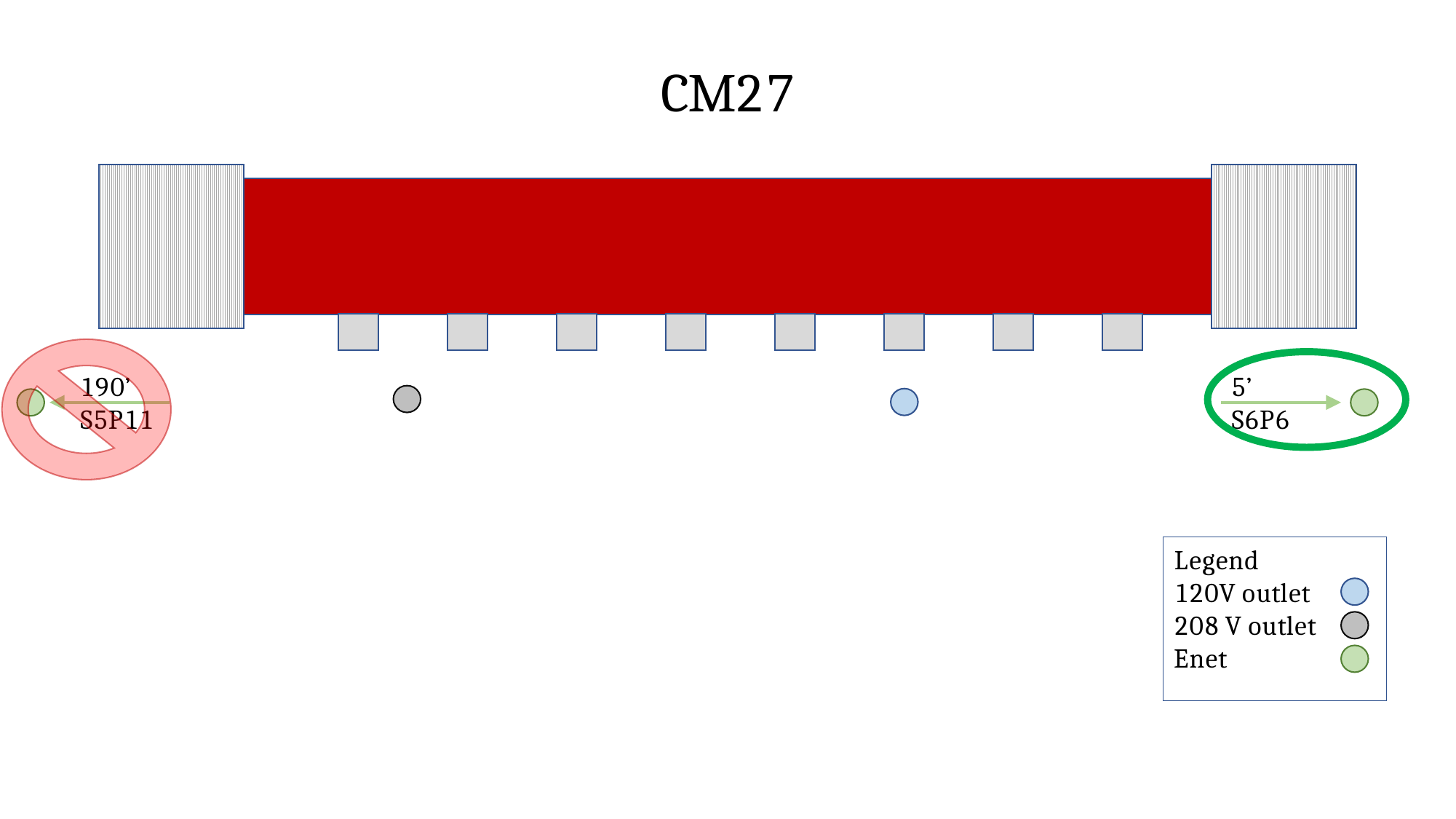

CM27

190’
S5P11

5’
S6P6

Legend
120V outlet
208 V outlet
Enet